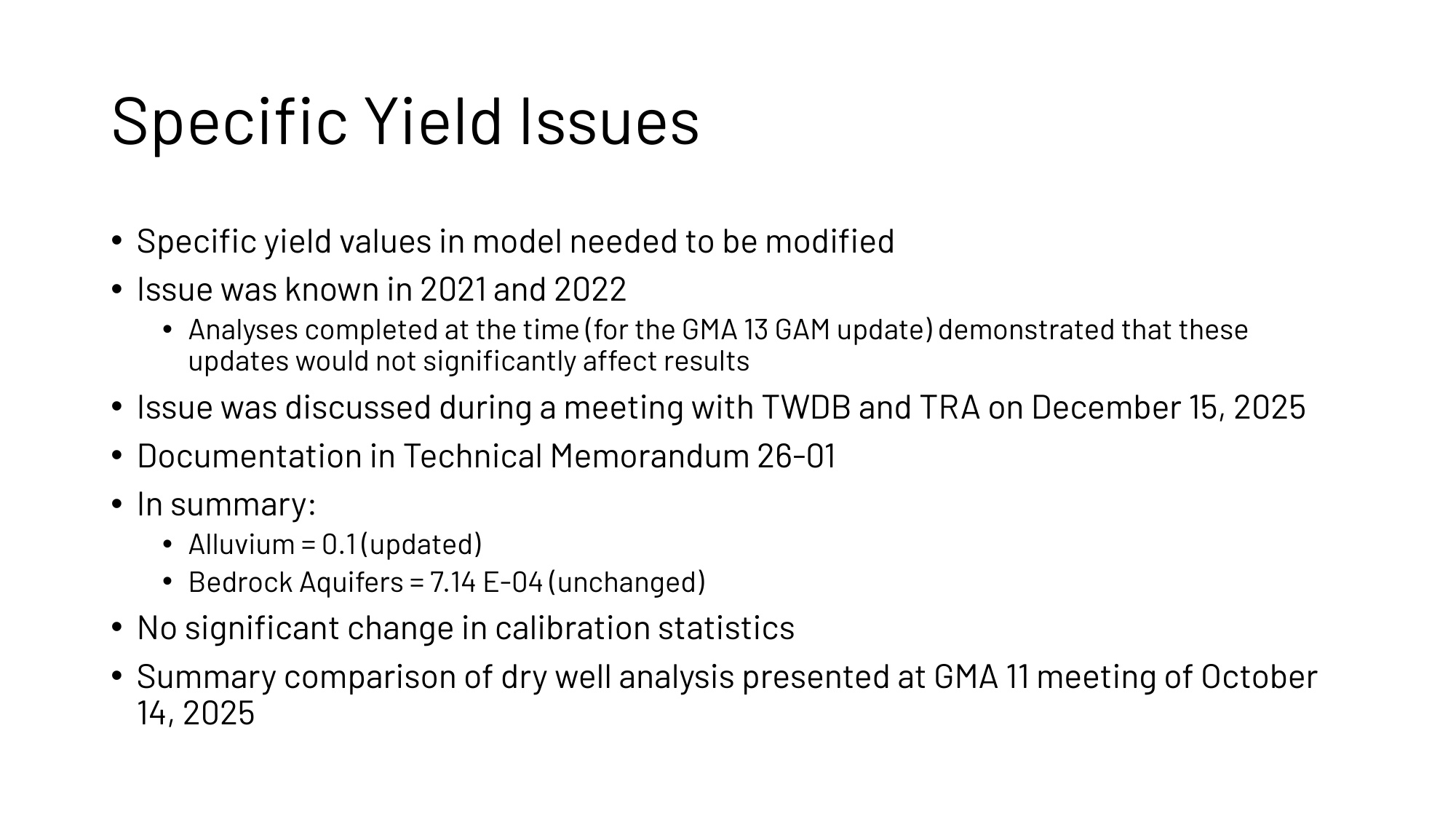

# Specific Yield Issues
Specific yield values in model needed to be modified
Issue was known in 2021 and 2022
Analyses completed at the time (for the GMA 13 GAM update) demonstrated that these updates would not significantly affect results
Issue was discussed during a meeting with TWDB and TRA on December 15, 2025
Documentation in Technical Memorandum 26-01
In summary:
Alluvium = 0.1 (updated)
Bedrock Aquifers = 7.14 E-04 (unchanged)
No significant change in calibration statistics
Summary comparison of dry well analysis presented at GMA 11 meeting of October 14, 2025